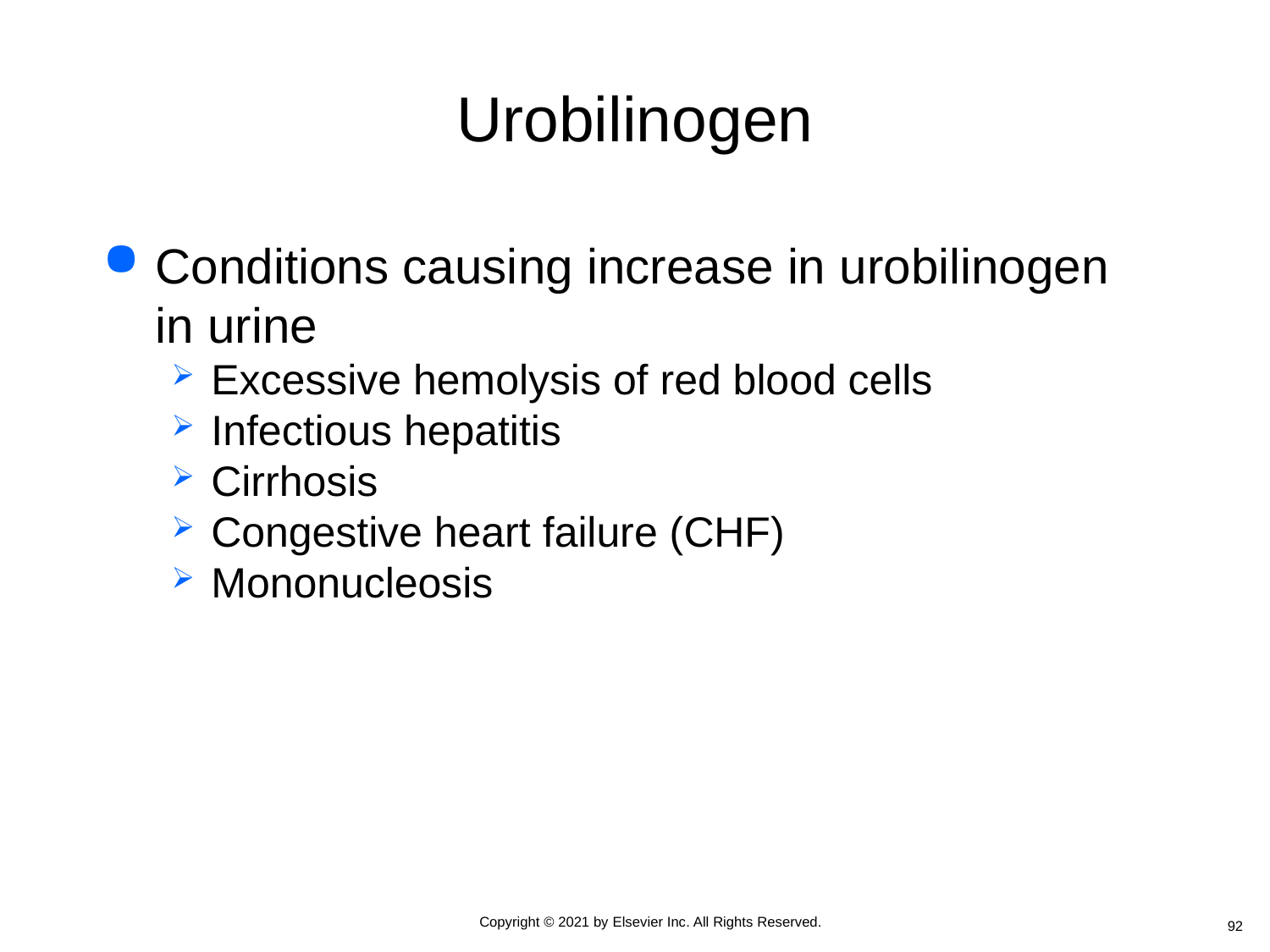

# Urobilinogen
Conditions causing increase in urobilinogen in urine
Excessive hemolysis of red blood cells
Infectious hepatitis
Cirrhosis
Congestive heart failure (CHF)
Mononucleosis
92